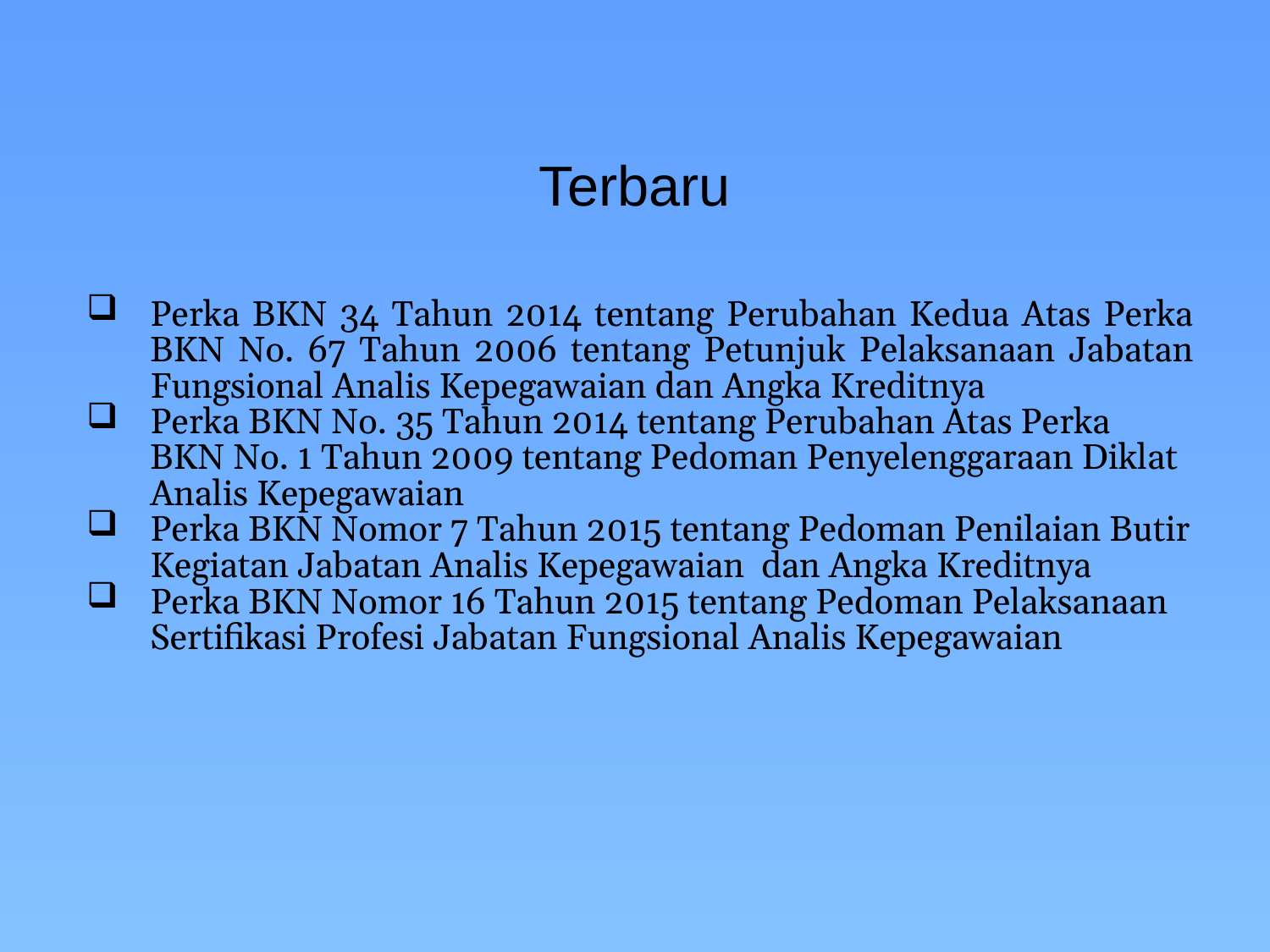

Terbaru
Perka BKN 34 Tahun 2014 tentang Perubahan Kedua Atas Perka BKN No. 67 Tahun 2006 tentang Petunjuk Pelaksanaan Jabatan Fungsional Analis Kepegawaian dan Angka Kreditnya
Perka BKN No. 35 Tahun 2014 tentang Perubahan Atas Perka BKN No. 1 Tahun 2009 tentang Pedoman Penyelenggaraan Diklat Analis Kepegawaian
Perka BKN Nomor 7 Tahun 2015 tentang Pedoman Penilaian Butir Kegiatan Jabatan Analis Kepegawaian  dan Angka Kreditnya
Perka BKN Nomor 16 Tahun 2015 tentang Pedoman Pelaksanaan Sertifikasi Profesi Jabatan Fungsional Analis Kepegawaian